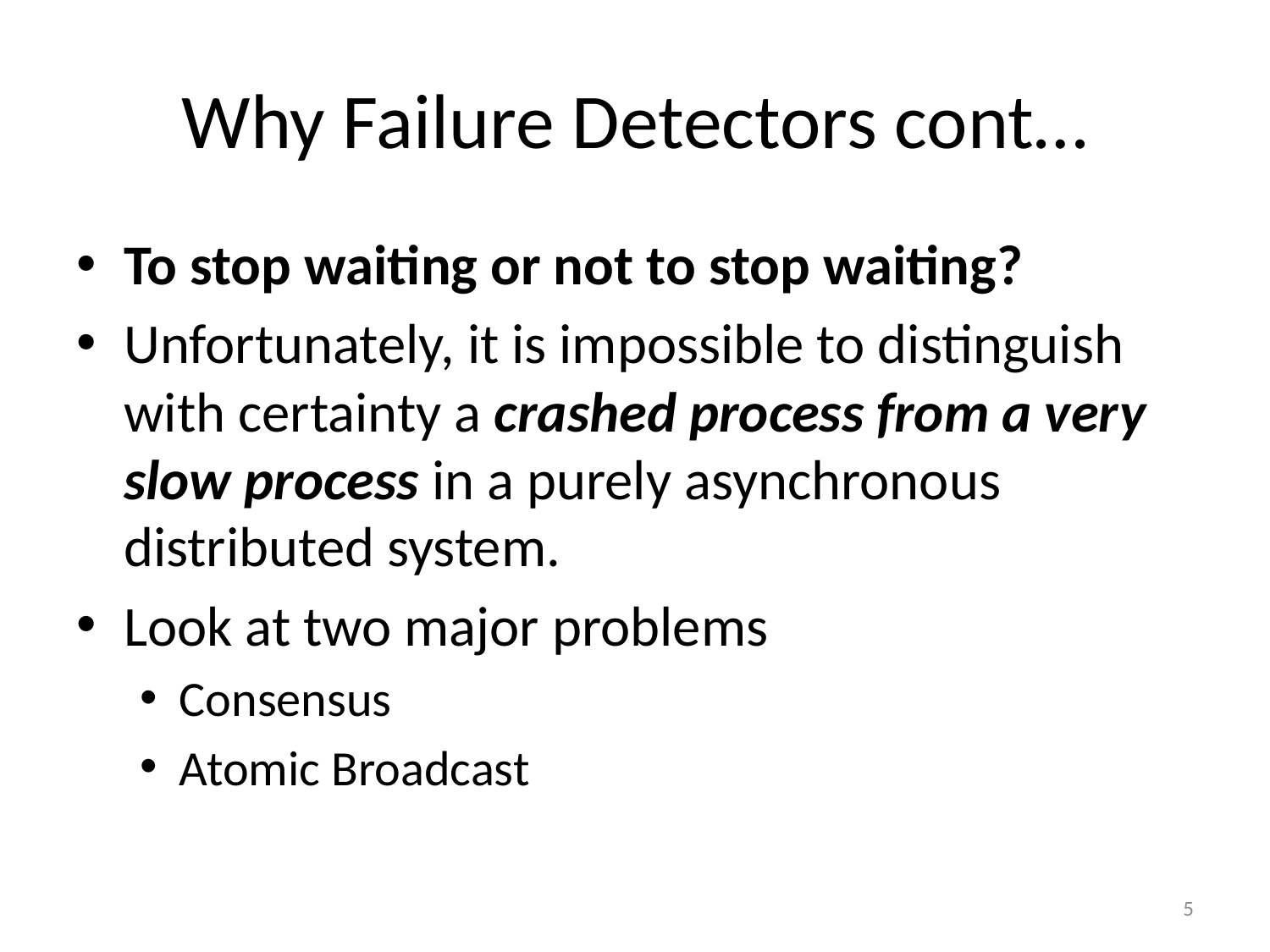

# Why Failure Detectors cont…
To stop waiting or not to stop waiting?
Unfortunately, it is impossible to distinguish with certainty a crashed process from a very slow process in a purely asynchronous distributed system.
Look at two major problems
Consensus
Atomic Broadcast

5